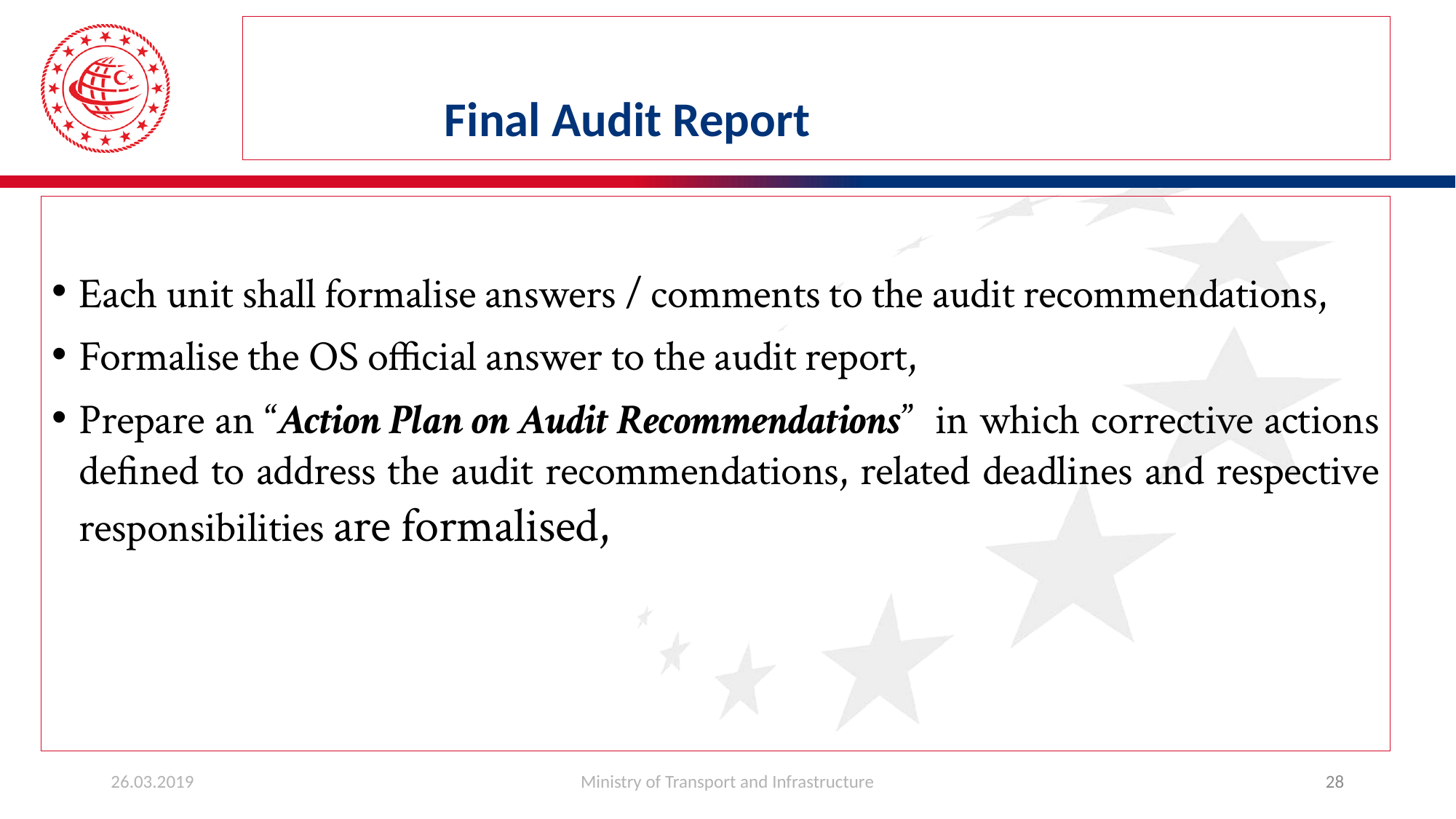

# Final Audit Report

Each unit shall formalise answers / comments to the audit recommendations,
Formalise the OS official answer to the audit report,
Prepare an “Action Plan on Audit Recommendations”  in which corrective actions defined to address the audit recommendations, related deadlines and respective responsibilities are formalised,
26.03.2019
Ministry of Transport and Infrastructure
28